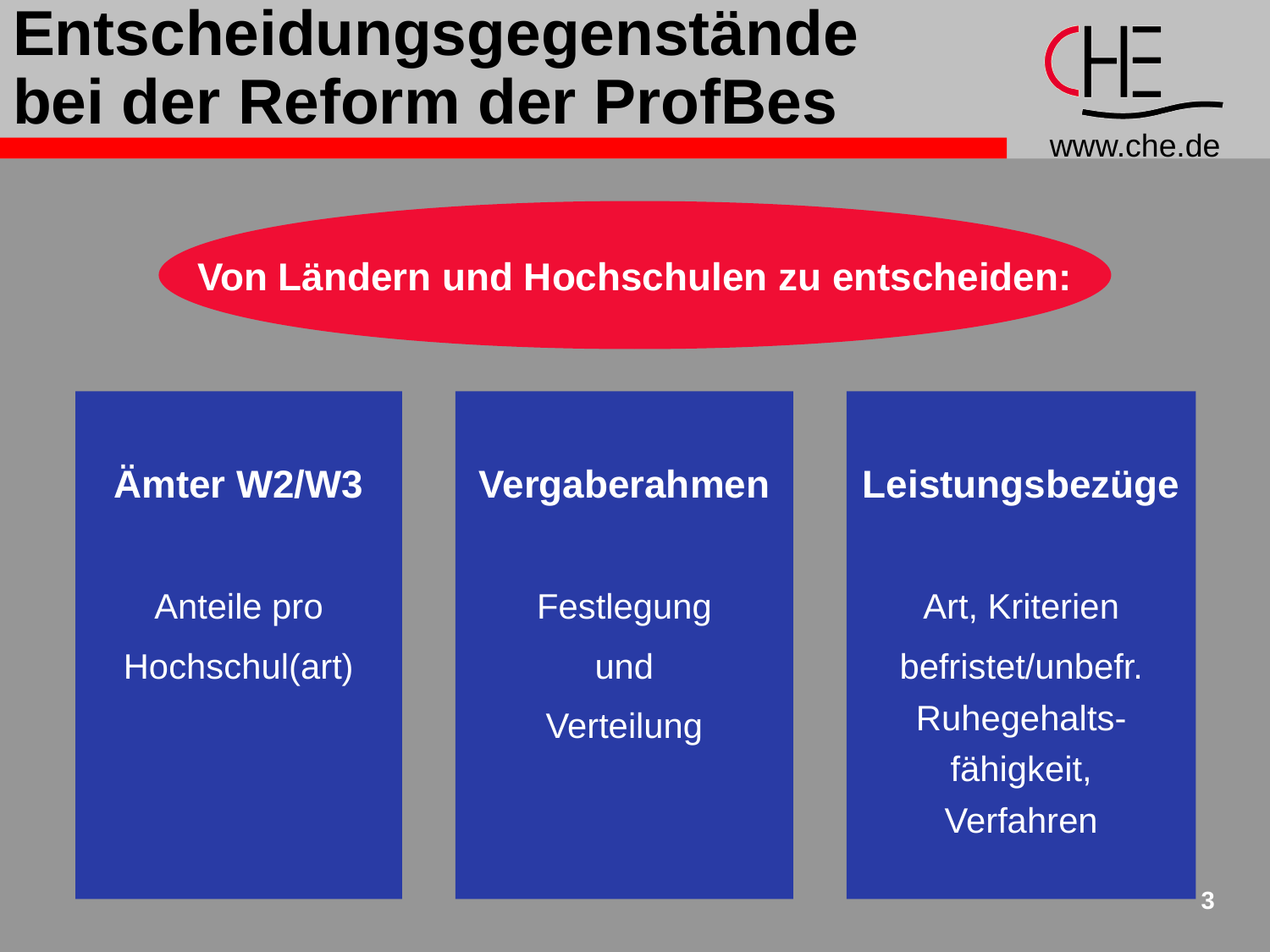

# Entscheidungsgegenstände bei der Reform der ProfBes
Von Ländern und Hochschulen zu entscheiden:

Ämter W2/W3

Anteile pro
Hochschul(art)

Vergaberahmen

Festlegung
und
Verteilung

Leistungsbezüge

Art, Kriterien
befristet/unbefr.
Ruhegehalts-
fähigkeit,
Verfahren
3